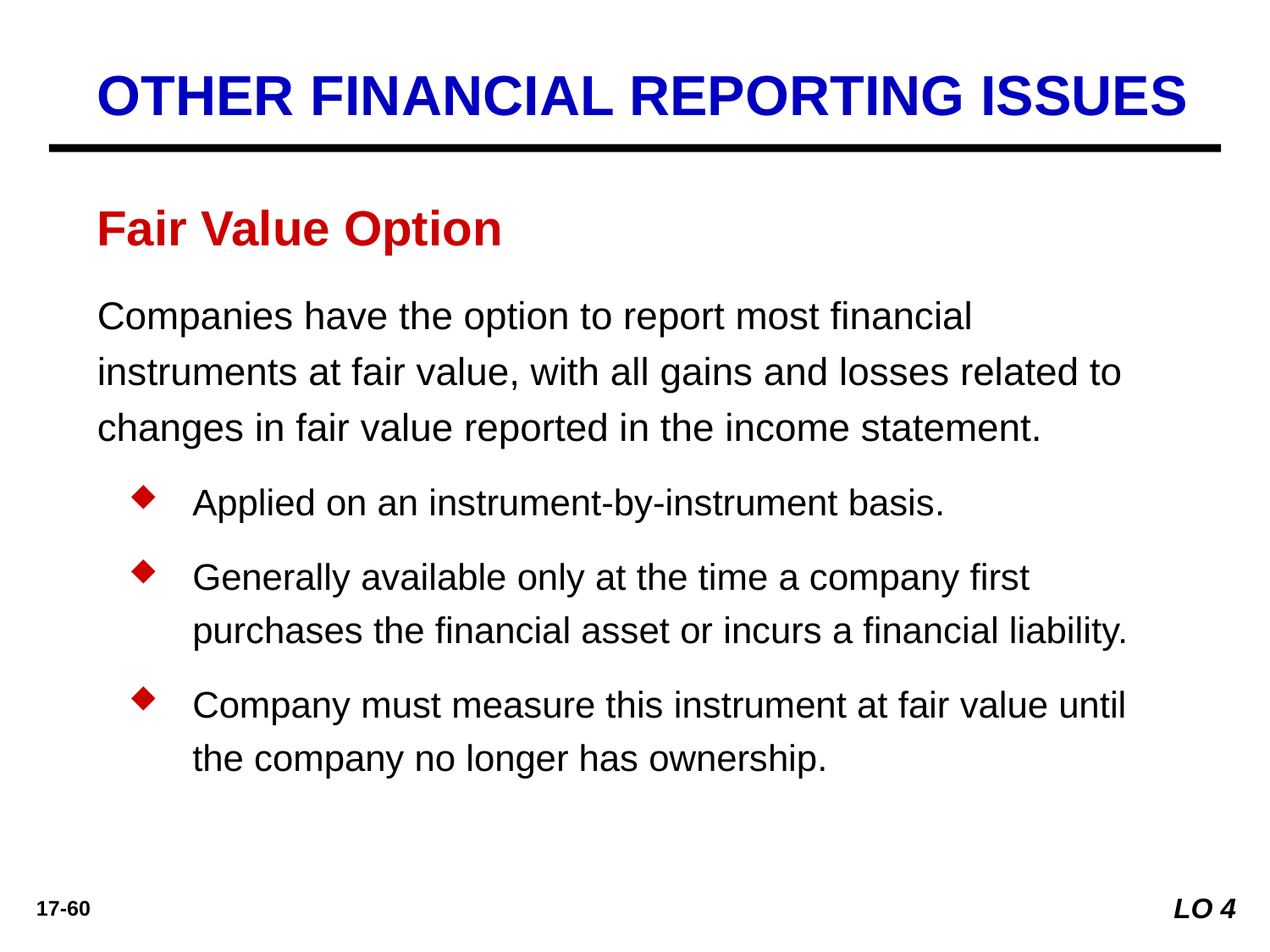

OTHER FINANCIAL REPORTING ISSUES

Fair Value Option
Companies have the option to report most financial instruments at fair value, with all gains and losses related to changes in fair value reported in the income statement.
Applied on an instrument-by-instrument basis.
Generally available only at the time a company first purchases the financial asset or incurs a financial liability.
Company must measure this instrument at fair value until the company no longer has ownership.
LO 4